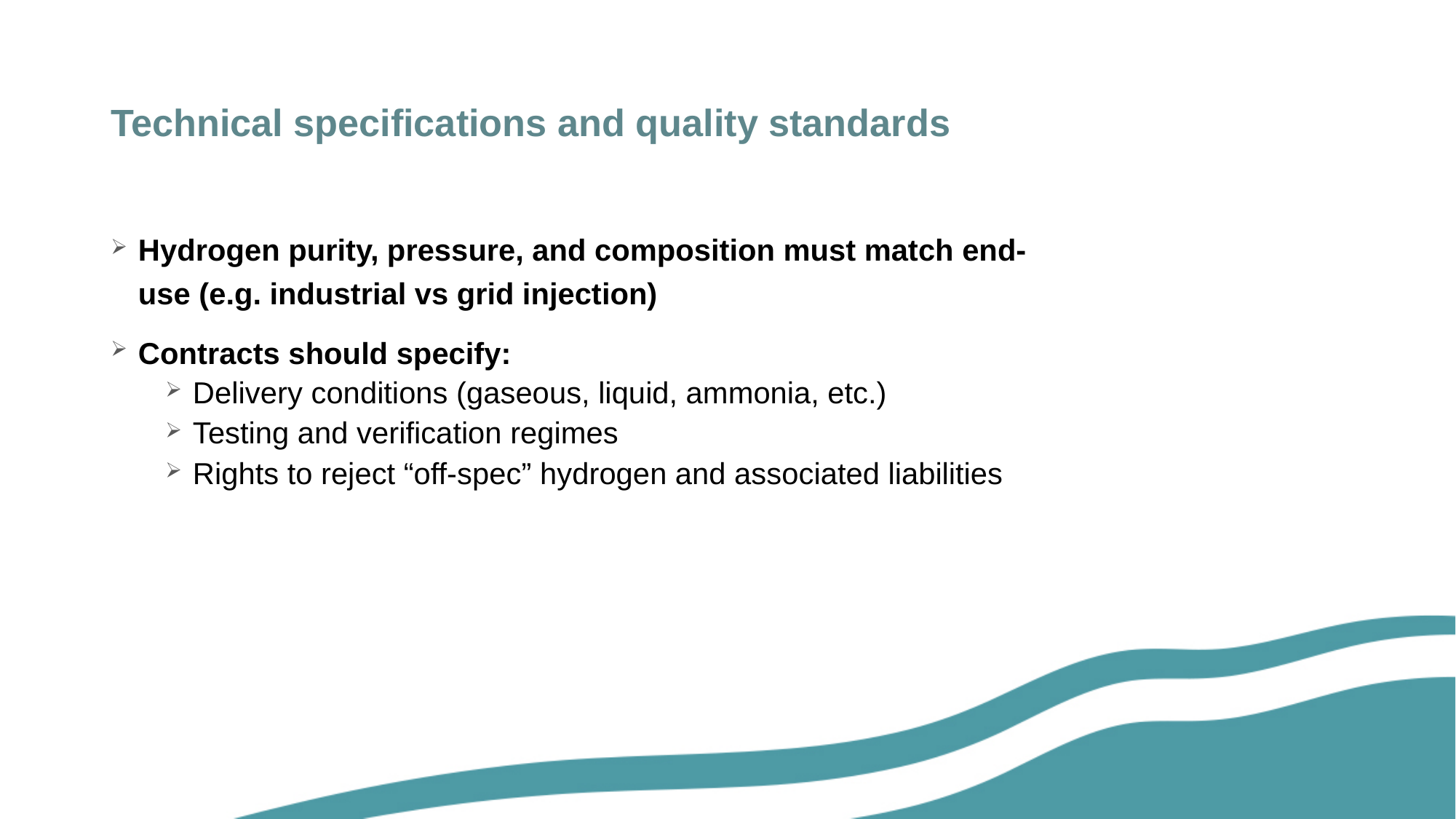

# Technical specifications and quality standards
Hydrogen purity, pressure, and composition must match end-use (e.g. industrial vs grid injection)
Contracts should specify:
Delivery conditions (gaseous, liquid, ammonia, etc.)
Testing and verification regimes
Rights to reject “off-spec” hydrogen and associated liabilities